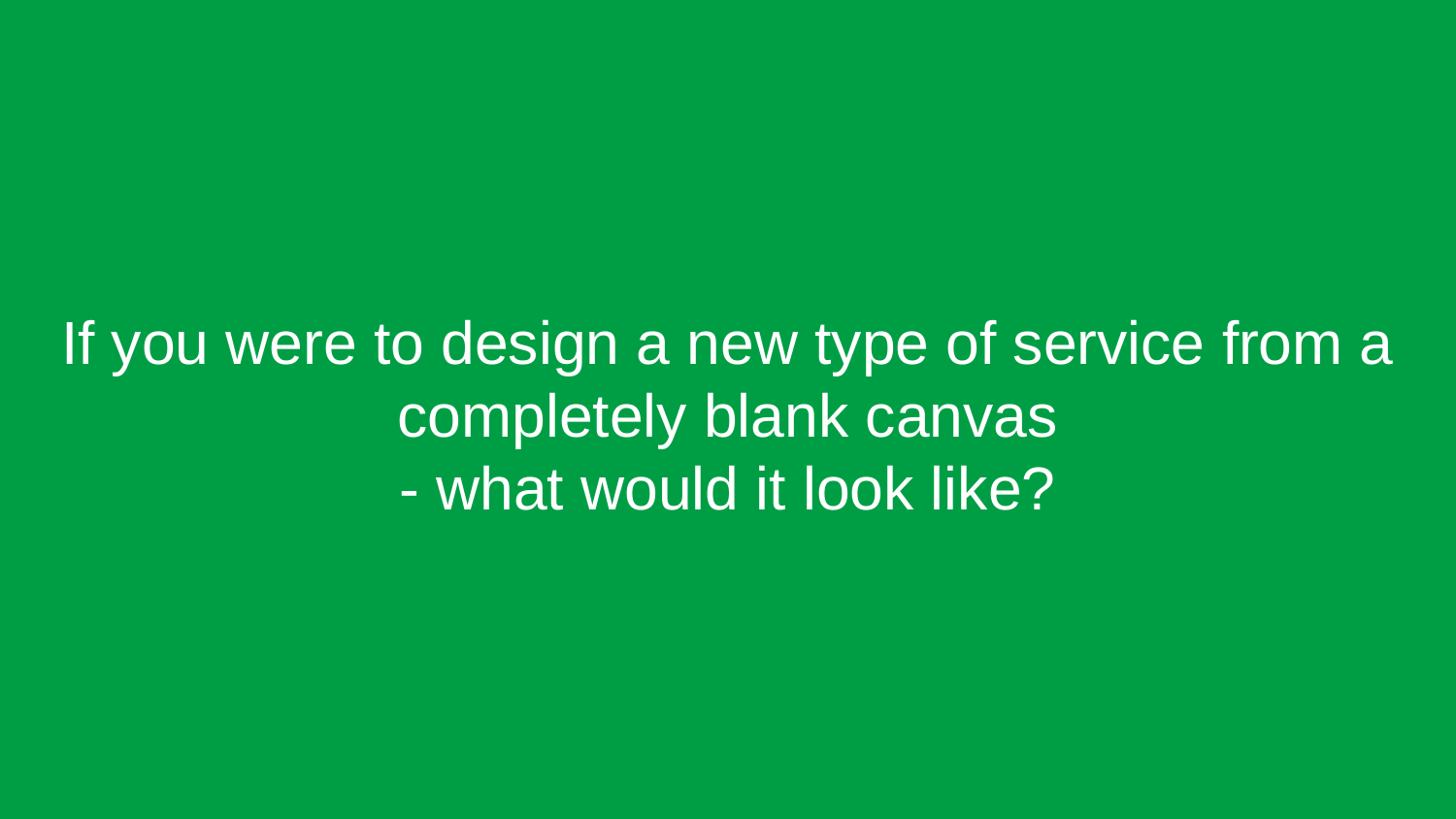

If you were to design a new type of service from a completely blank canvas
- what would it look like?